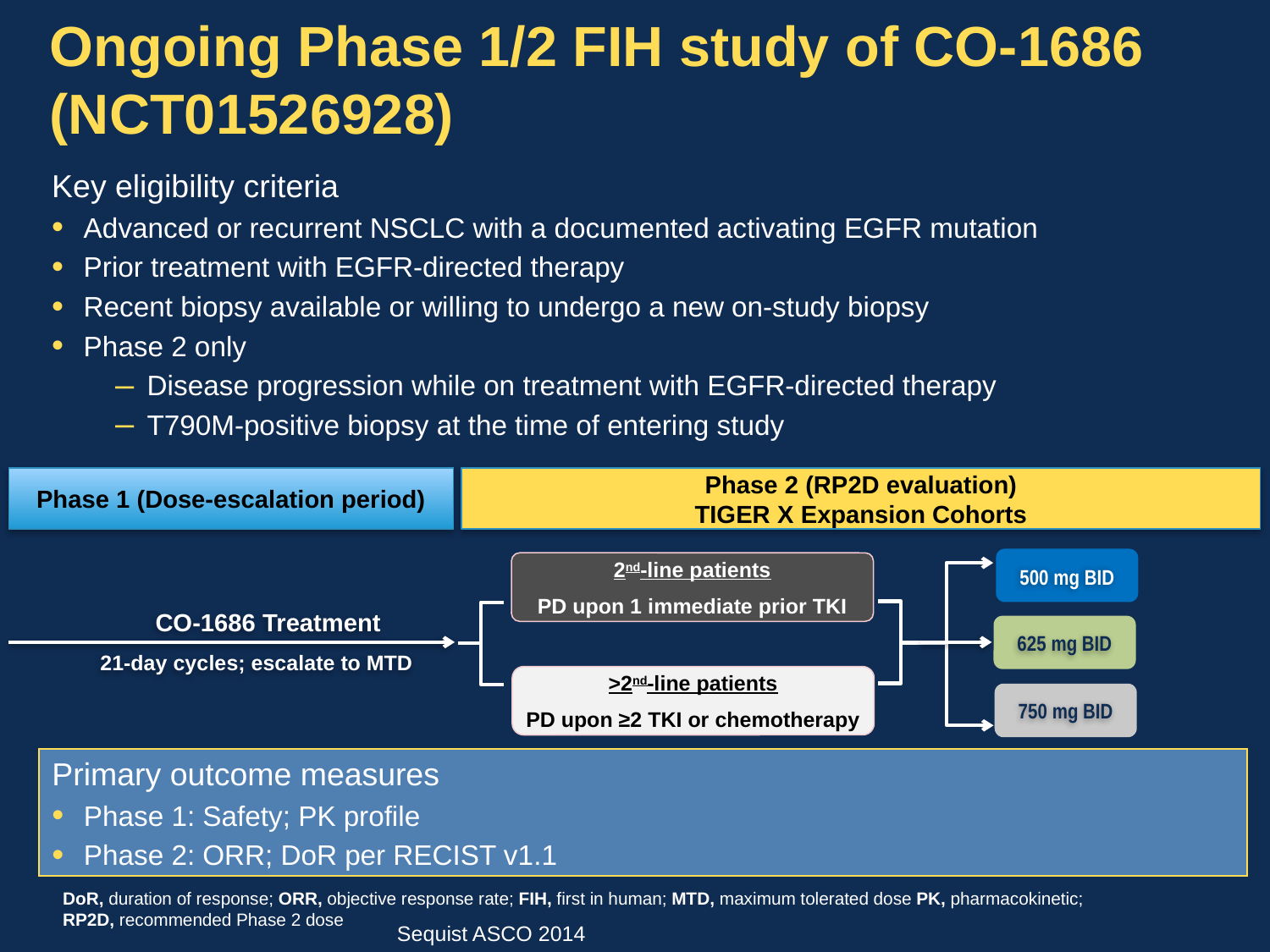

# Ongoing Phase 1/2 FIH study of CO-1686 (NCT01526928)
Key eligibility criteria
Advanced or recurrent NSCLC with a documented activating EGFR mutation
Prior treatment with EGFR-directed therapy
Recent biopsy available or willing to undergo a new on-study biopsy
Phase 2 only
Disease progression while on treatment with EGFR-directed therapy
T790M-positive biopsy at the time of entering study
Phase 1 (Dose-escalation period)
Phase 2 (RP2D evaluation)
TIGER X Expansion Cohorts
500 mg BID

2nd-line patients
PD upon 1 immediate prior TKI
CO-1686 Treatment

625 mg BID
21-day cycles; escalate to MTD
>2nd-line patients
PD upon ≥2 TKI or chemotherapy
750 mg BID

Primary outcome measures
Phase 1: Safety; PK profile
Phase 2: ORR; DoR per RECIST v1.1
DoR, duration of response; ORR, objective response rate; FIH, first in human; MTD, maximum tolerated dose PK, pharmacokinetic;
RP2D, recommended Phase 2 dose
Sequist ASCO 2014